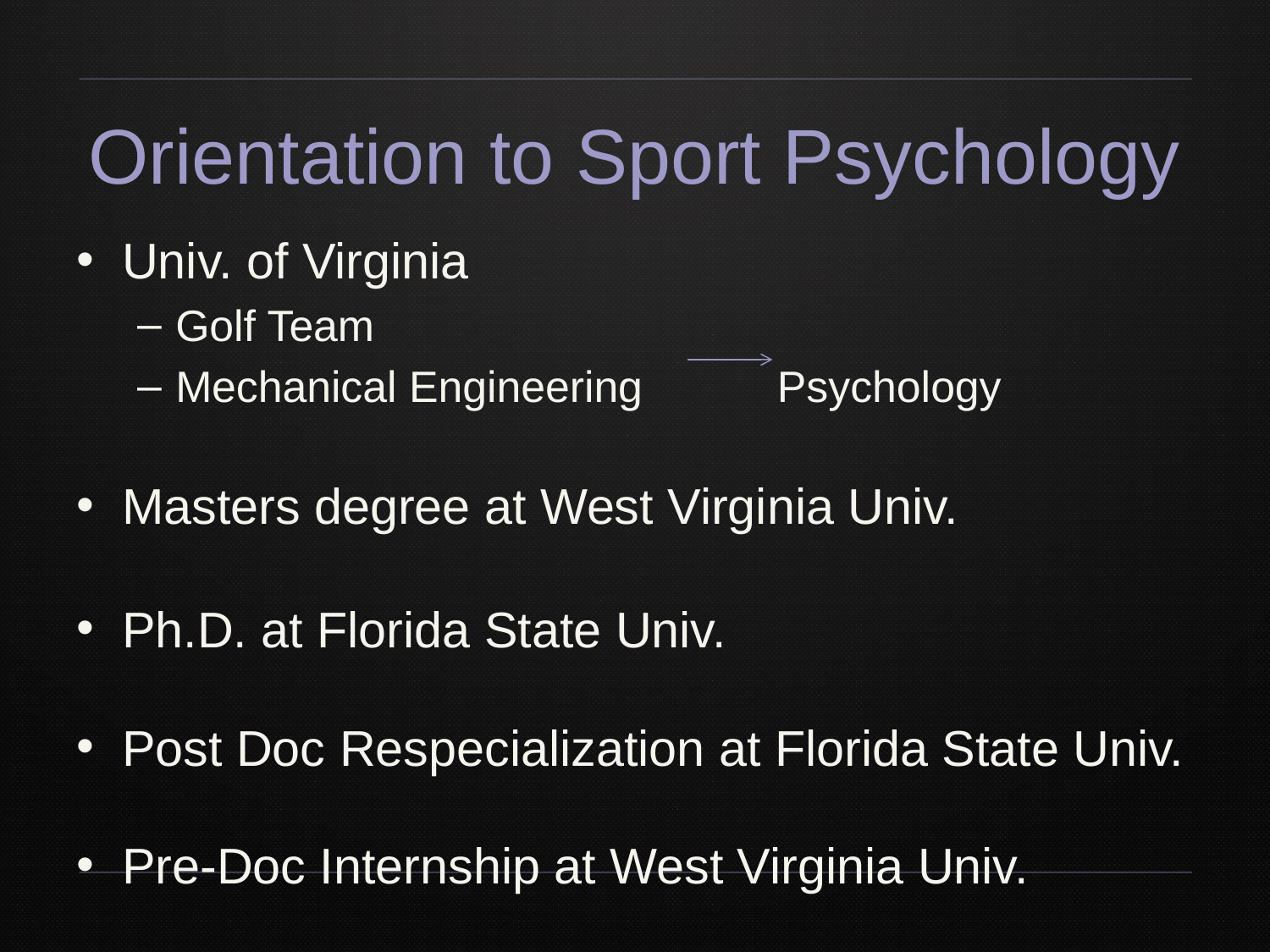

# Orientation to Sport Psychology
Univ. of Virginia
Golf Team
Mechanical Engineering           Psychology

Masters degree at West Virginia Univ.

Ph.D. at Florida State Univ.

Post Doc Respecialization at Florida State Univ.

Pre-Doc Internship at West Virginia Univ.